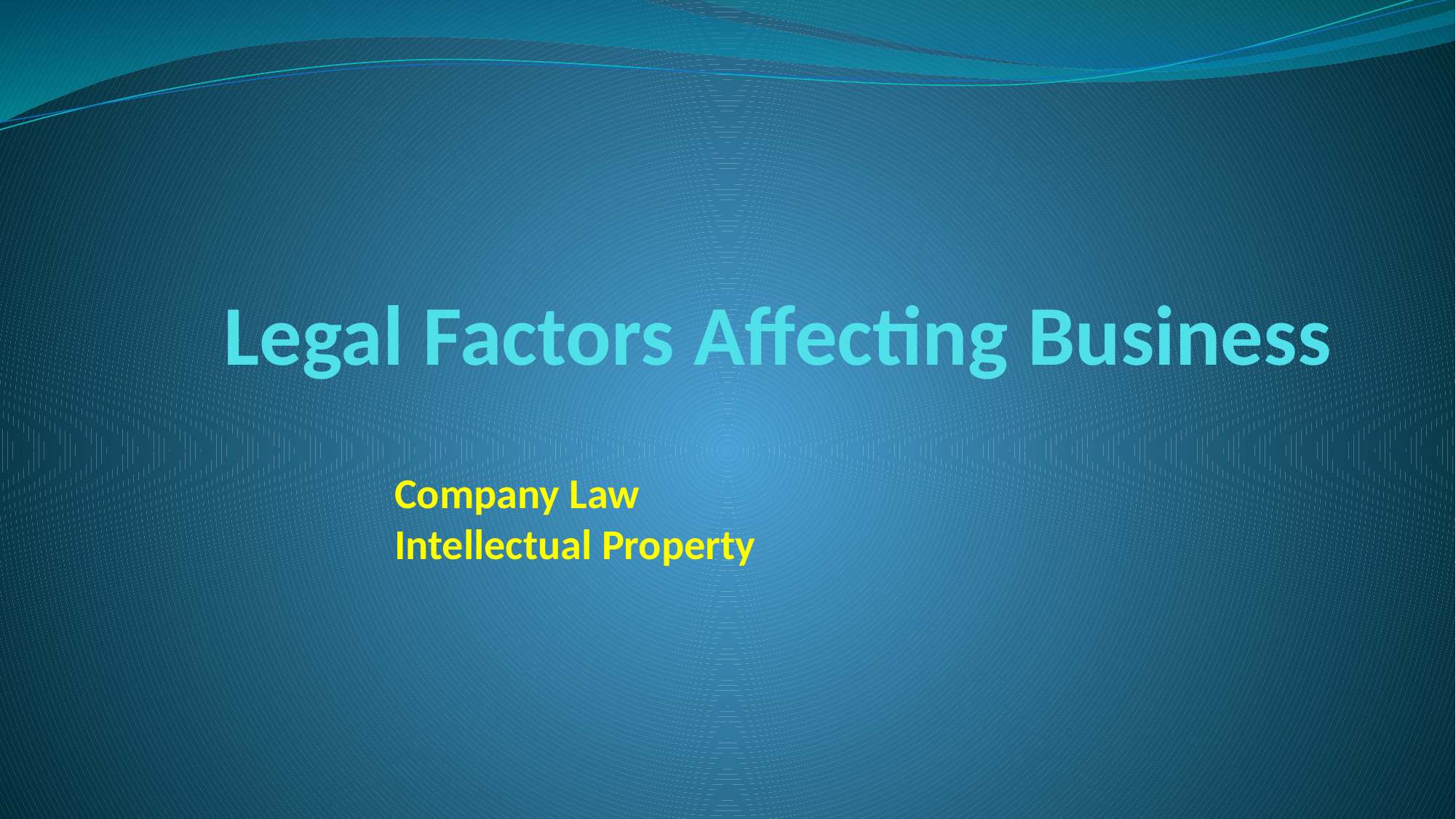

# Legal Factors Affecting Business
Company Law
Intellectual Property